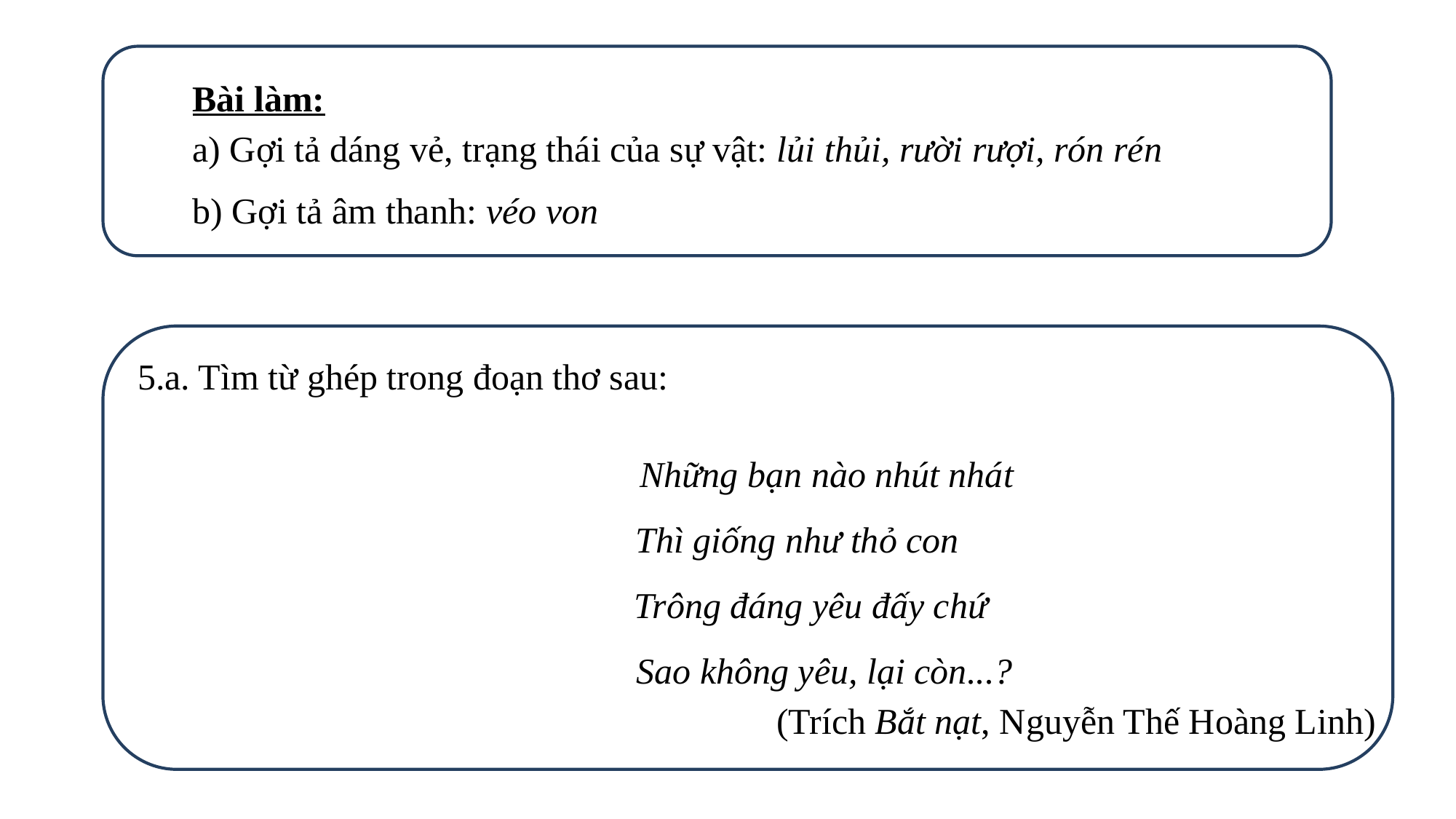

Bài làm:
a) Gợi tả dáng vẻ, trạng thái của sự vật: lủi thủi, rười rượi, rón rén
b) Gợi tả âm thanh: véo von

5.a. Tìm từ ghép trong đoạn thơ sau:
         Những bạn nào nhút nhát
    Thì giống như thỏ con
       Trông đáng yêu đấy chứ
          Sao không yêu, lại còn...?
                                                                  (Trích Bắt nạt, Nguyễn Thế Hoàng Linh)